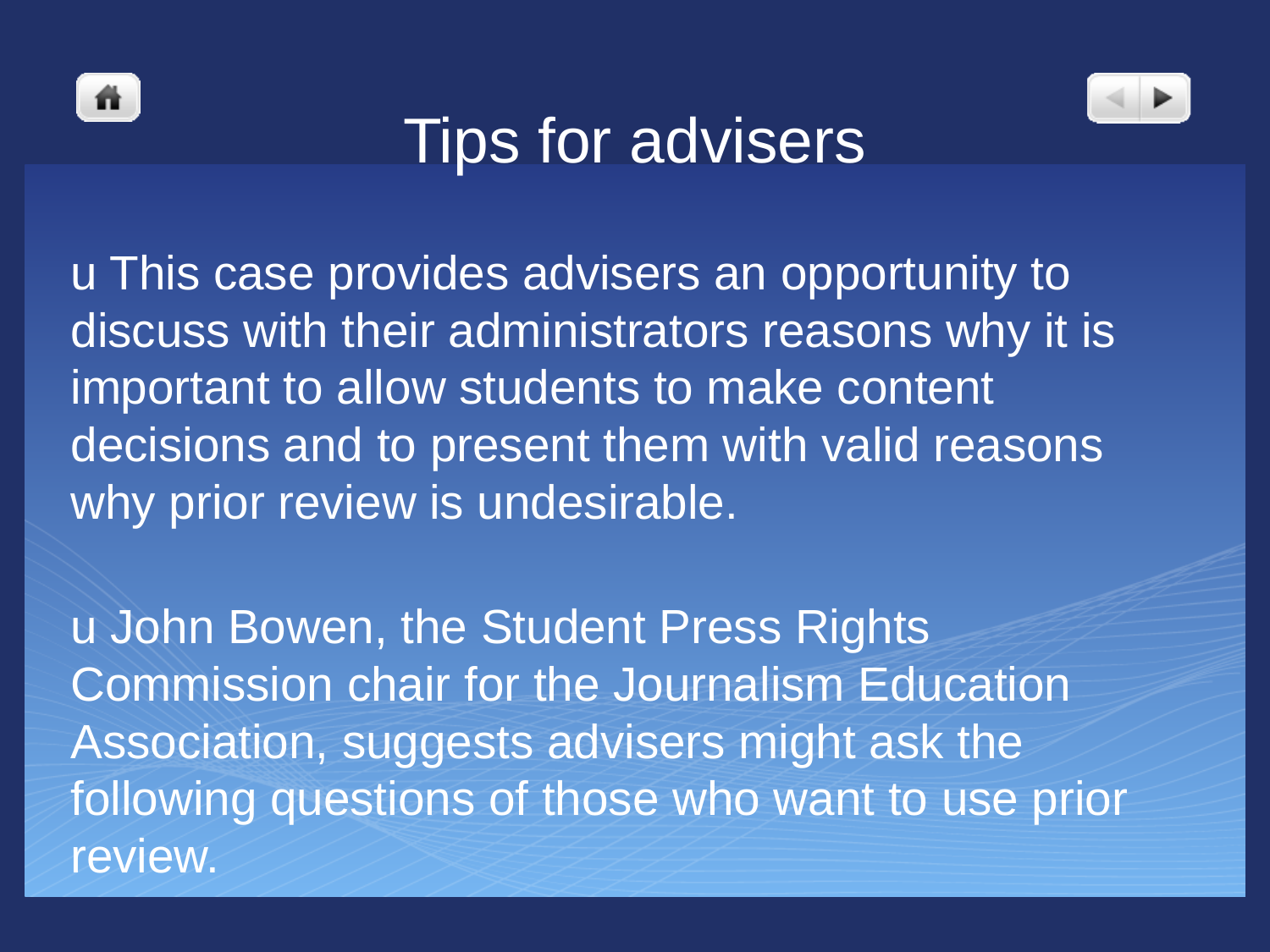

# Tips for advisers
u This case provides advisers an opportunity to discuss with their administrators reasons why it is important to allow students to make content decisions and to present them with valid reasons why prior review is undesirable.

u John Bowen, the Student Press Rights Commission chair for the Journalism Education Association, suggests advisers might ask the following questions of those who want to use prior review.